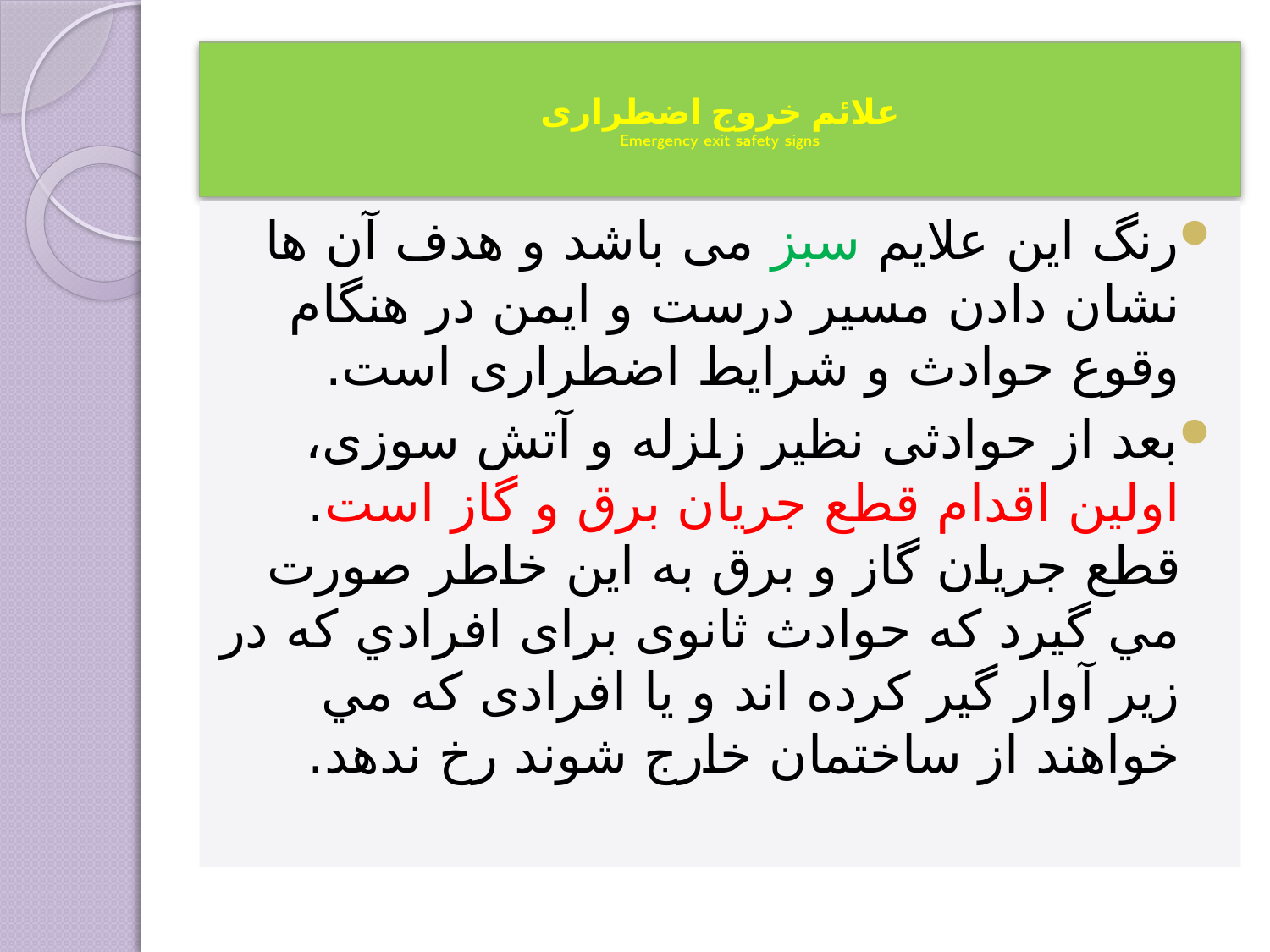

# علائم خروج اضطراری Emergency exit safety signs
رنگ این علایم سبز می باشد و هدف آن ها نشان دادن مسیر درست و ایمن در هنگام وقوع حوادث و شرایط اضطراری است.
بعد از حوادثی نظير زلزله و آتش سوزی، اولين اقدام قطع جريان برق و گاز است. قطع جريان گاز و برق به اين خاطر صورت مي گيرد كه حوادث ثانوی برای افرادي كه در زير آوار گير كرده اند و يا افرادی كه مي خواهند از ساختمان خارج شوند رخ ندهد.